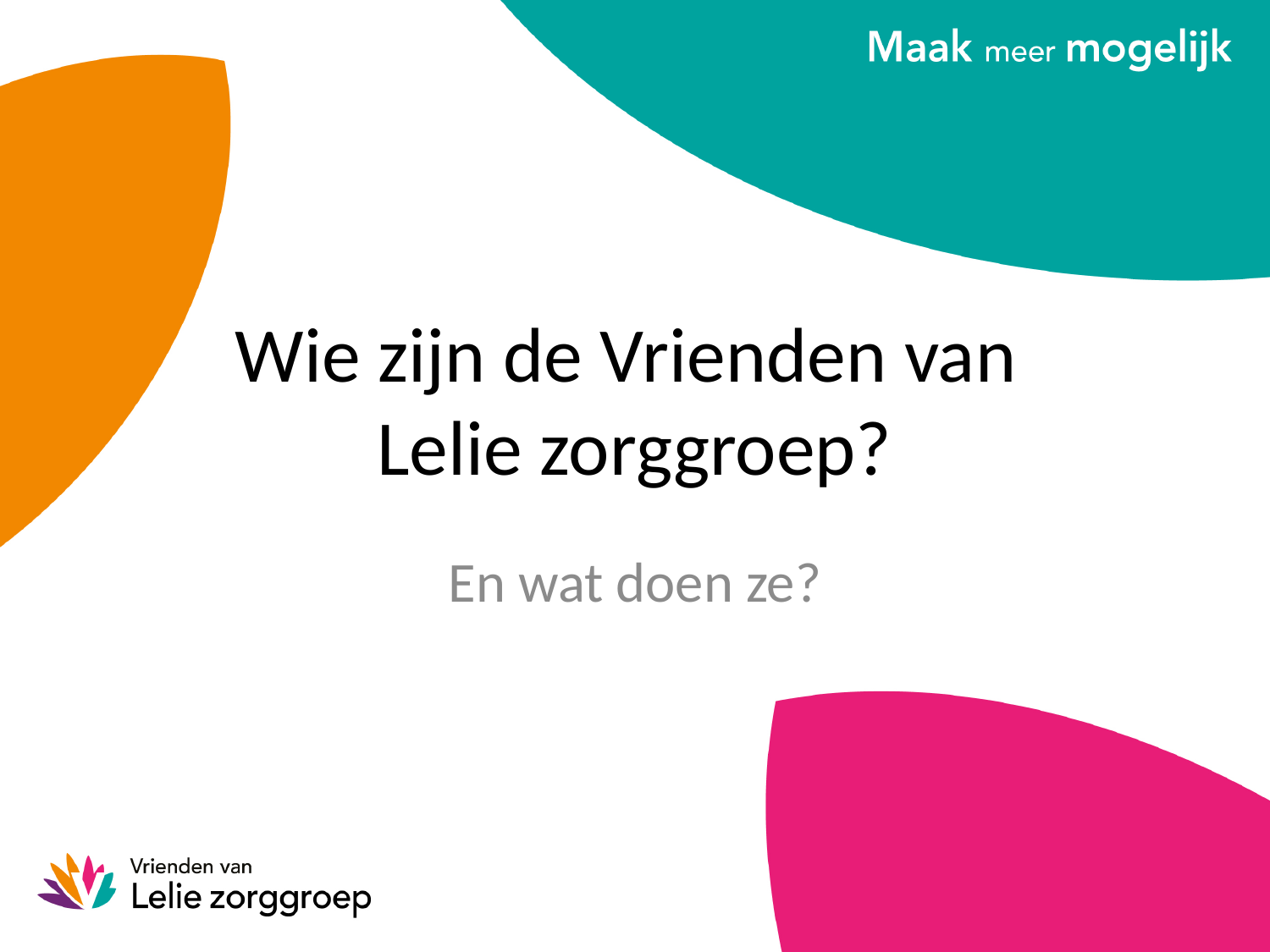

# Wie zijn de Vrienden van Lelie zorggroep?
En wat doen ze?